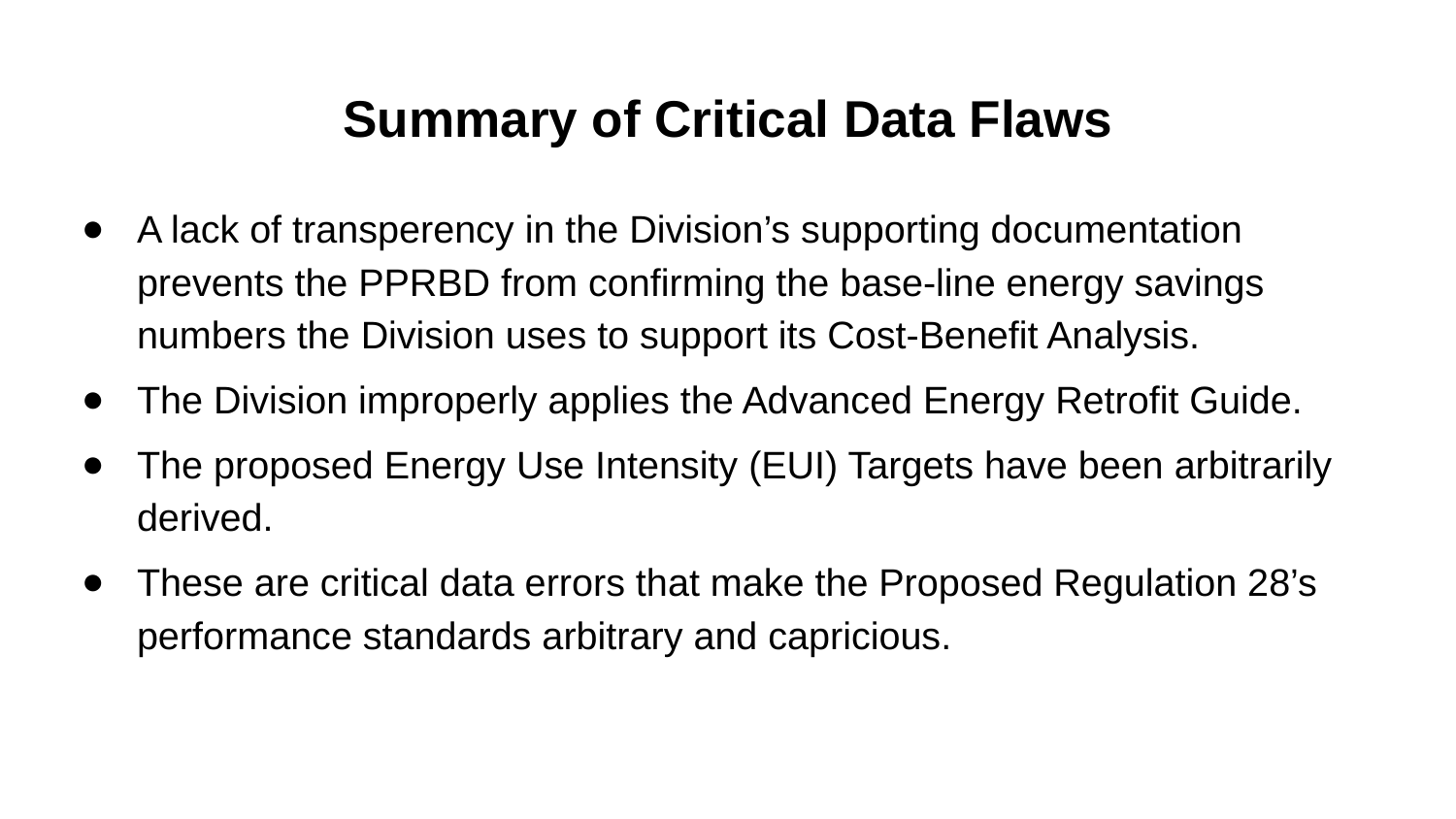

# Summary of Critical Data Flaws
A lack of transperency in the Division’s supporting documentation prevents the PPRBD from confirming the base-line energy savings numbers the Division uses to support its Cost-Benefit Analysis.
The Division improperly applies the Advanced Energy Retrofit Guide.
The proposed Energy Use Intensity (EUI) Targets have been arbitrarily derived.
These are critical data errors that make the Proposed Regulation 28’s performance standards arbitrary and capricious.